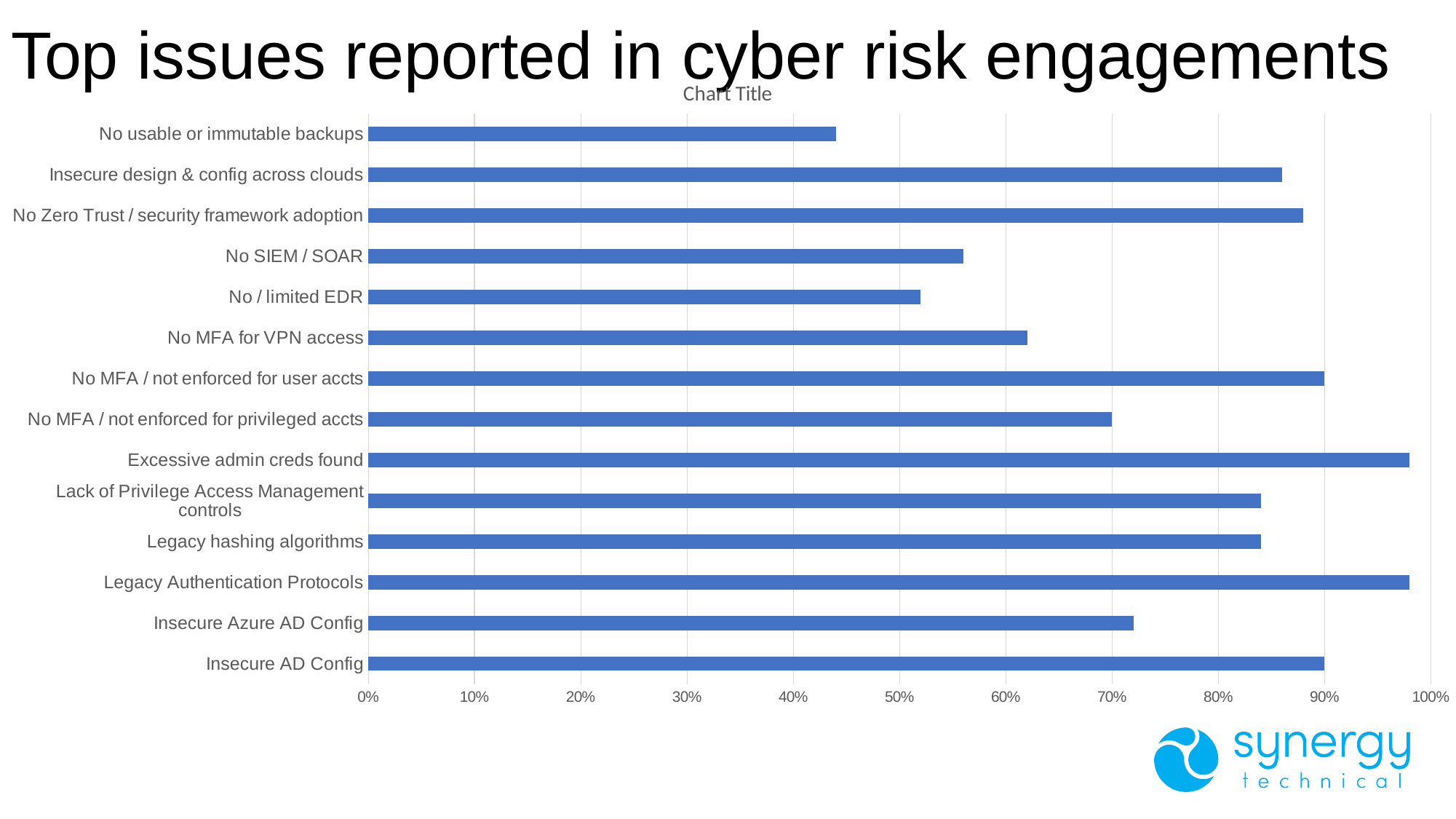

Top issues reported in cyber risk engagements

### Chart:

| Category |  |
|---|---|
| Insecure AD Config | 0.9 |
| Insecure Azure AD Config | 0.72 |
| Legacy Authentication Protocols | 0.98 |
| Legacy hashing algorithms | 0.84 |
| Lack of Privilege Access Management controls | 0.84 |
| Excessive admin creds found | 0.98 |
| No MFA / not enforced for privileged accts | 0.7 |
| No MFA / not enforced for user accts | 0.9 |
| No MFA for VPN access | 0.62 |
| No / limited EDR | 0.52 |
| No SIEM / SOAR | 0.56 |
| No Zero Trust / security framework adoption | 0.88 |
| Insecure design & config across clouds | 0.86 |
| No usable or immutable backups | 0.44 |